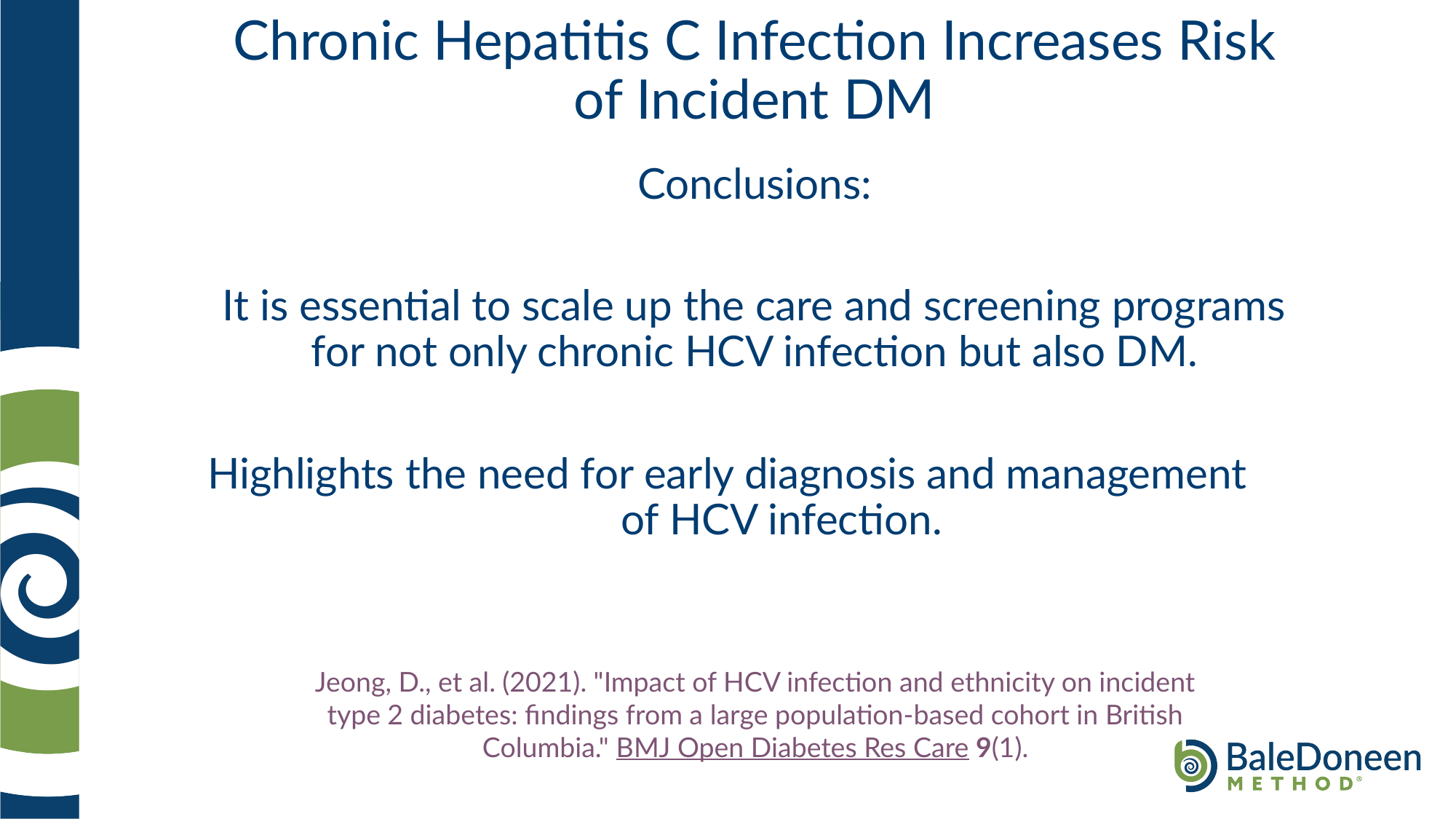

# Chronic Hepatitis C Infection Increases Risk of Incident DM
Conclusions:

It is essential to scale up the care and screening programs for not only chronic HCV infection but also DM.

Highlights the need for early diagnosis and management           of HCV infection.
Jeong, D., et al. (2021). "Impact of HCV infection and ethnicity on incident type 2 diabetes: findings from a large population-based cohort in British Columbia." BMJ Open Diabetes Res Care 9(1).